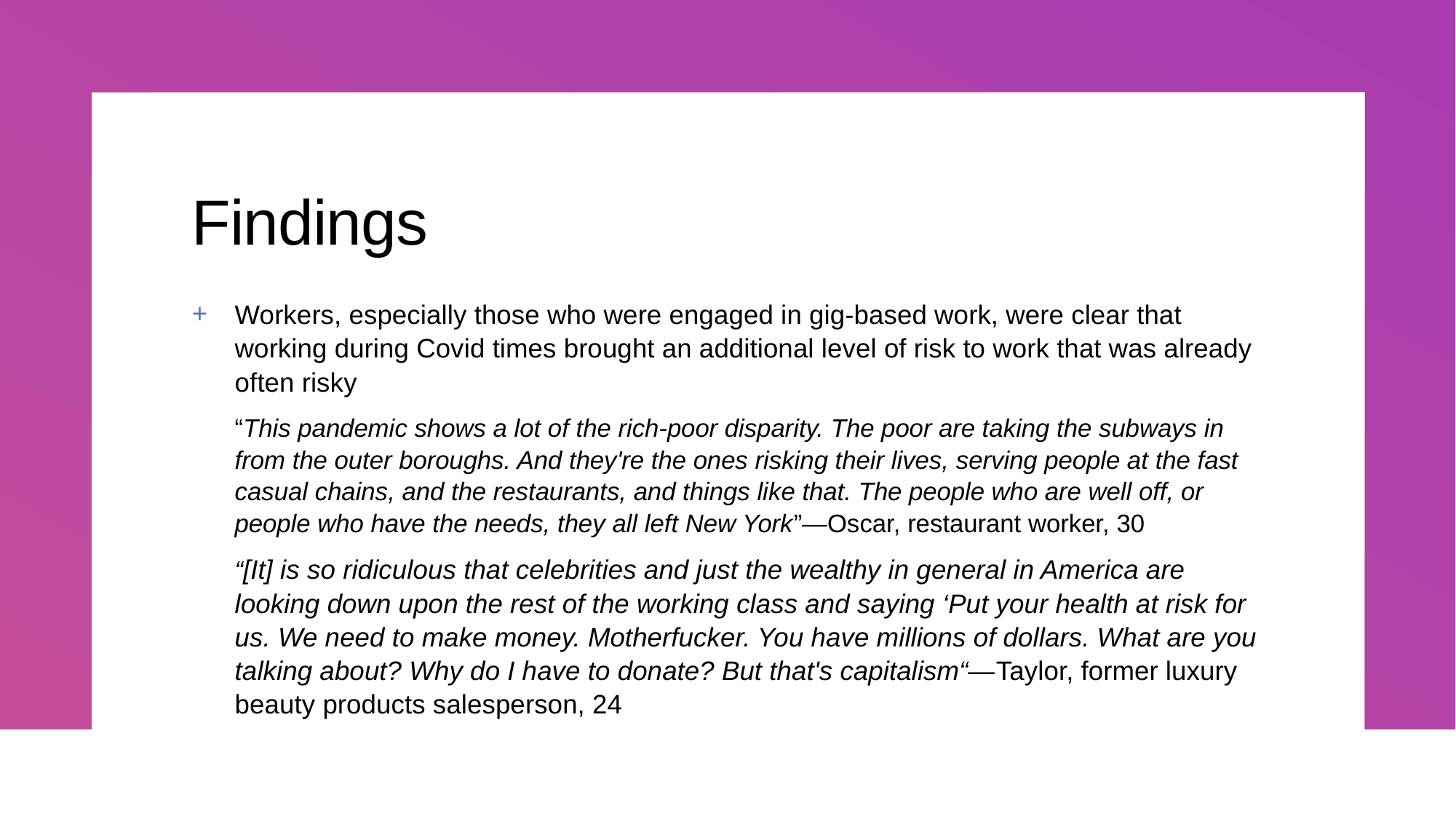

# Findings
Workers, especially those who were engaged in gig-based work, were clear that working during Covid times brought an additional level of risk to work that was already often risky
“This pandemic shows a lot of the rich-poor disparity. The poor are taking the subways in from the outer boroughs. And they're the ones risking their lives, serving people at the fast casual chains, and the restaurants, and things like that. The people who are well off, or people who have the needs, they all left New York”—Oscar, restaurant worker, 30
“[It] is so ridiculous that celebrities and just the wealthy in general in America are looking down upon the rest of the working class and saying ‘Put your health at risk for us. We need to make money. Motherfucker. You have millions of dollars. What are you talking about? Why do I have to donate? But that's capitalism“—Taylor, former luxury beauty products salesperson, 24